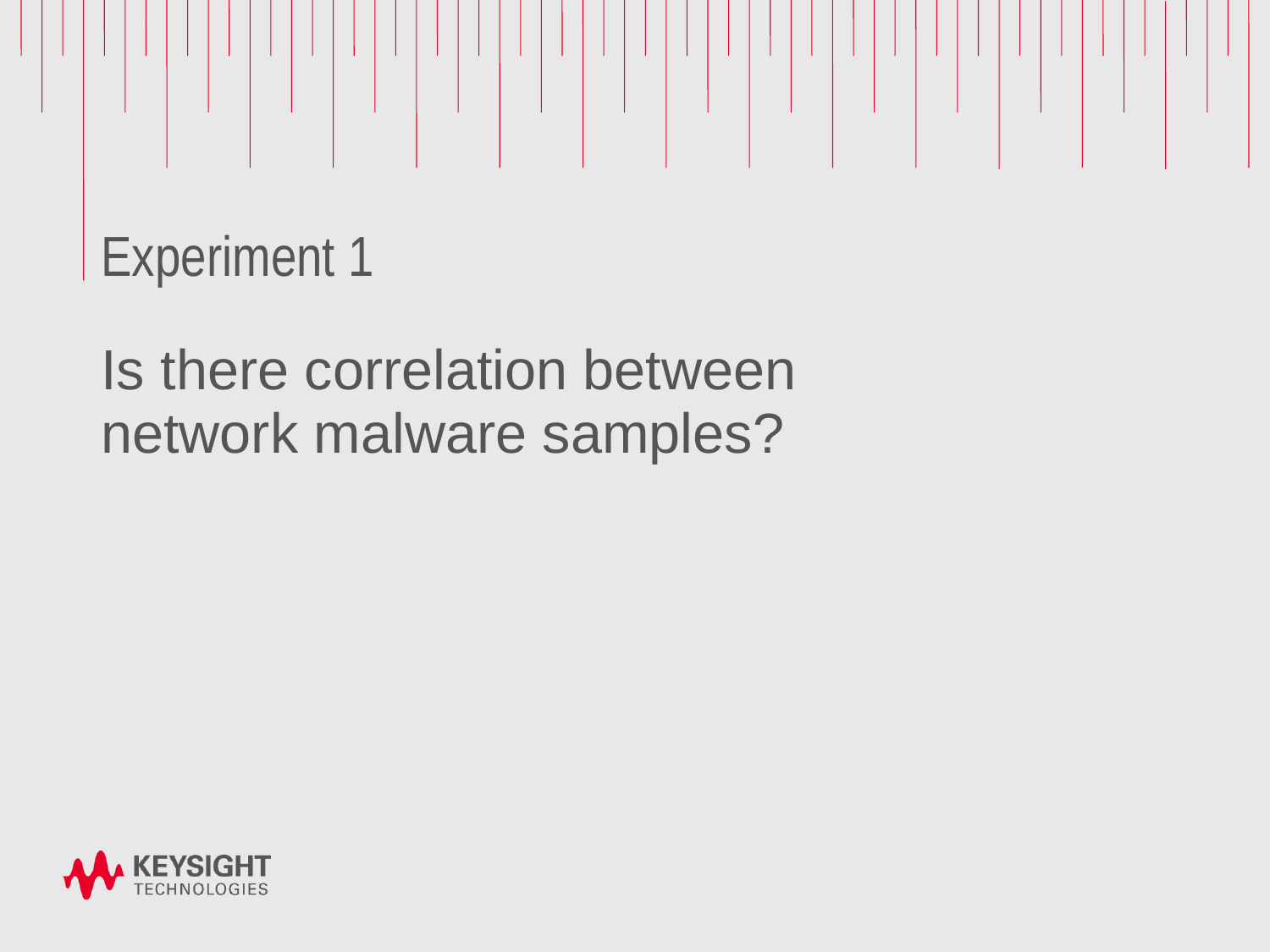

# Experiment 1
Is there correlation between network malware samples?